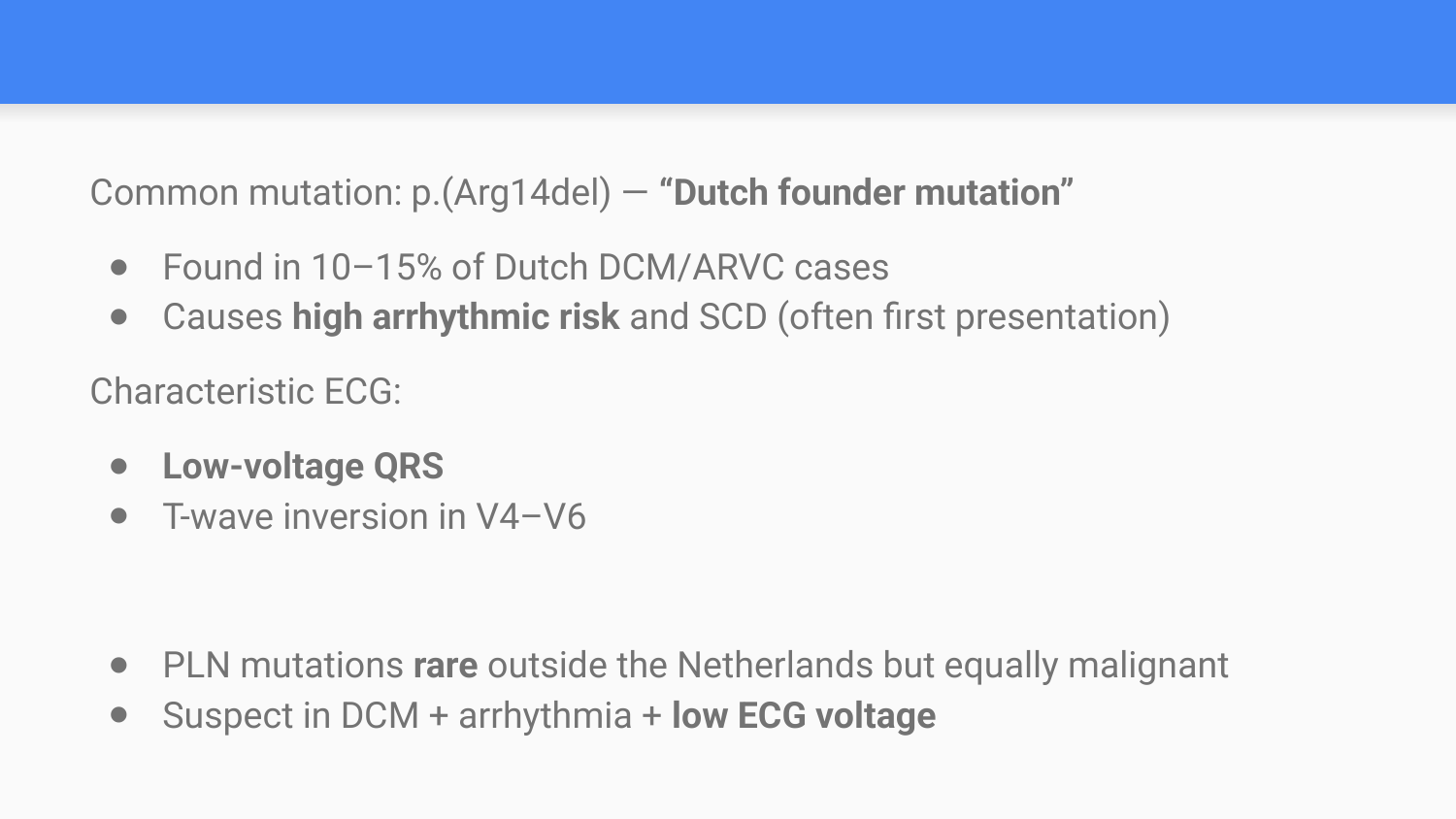

#
Common mutation: p.(Arg14del) — “Dutch founder mutation”
Found in 10–15% of Dutch DCM/ARVC cases
Causes high arrhythmic risk and SCD (often first presentation)
Characteristic ECG:
Low-voltage QRS
T-wave inversion in V4–V6

PLN mutations rare outside the Netherlands but equally malignant
Suspect in DCM + arrhythmia + low ECG voltage